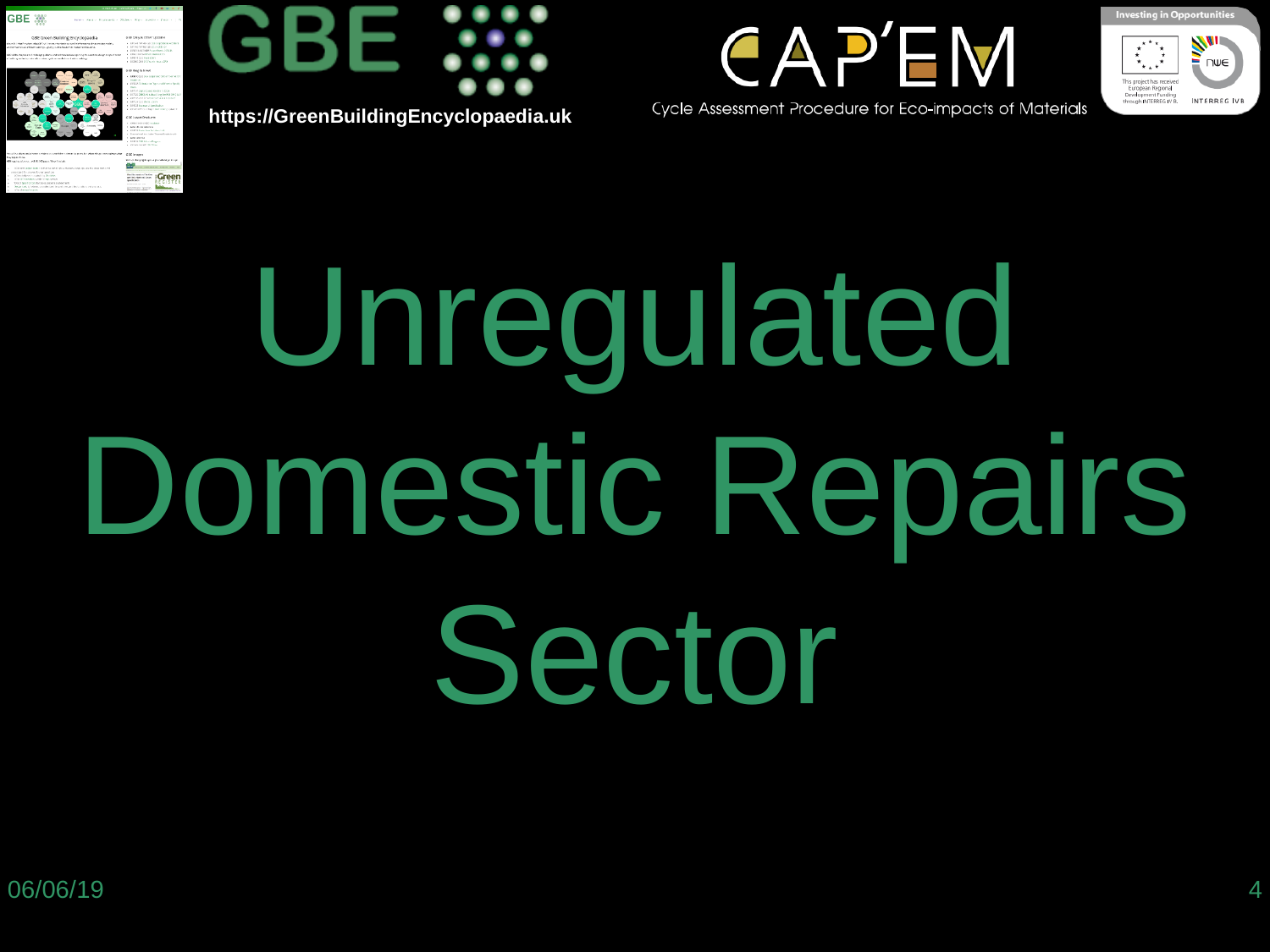

# Unregulated Domestic Repairs Sector
06/06/19
4